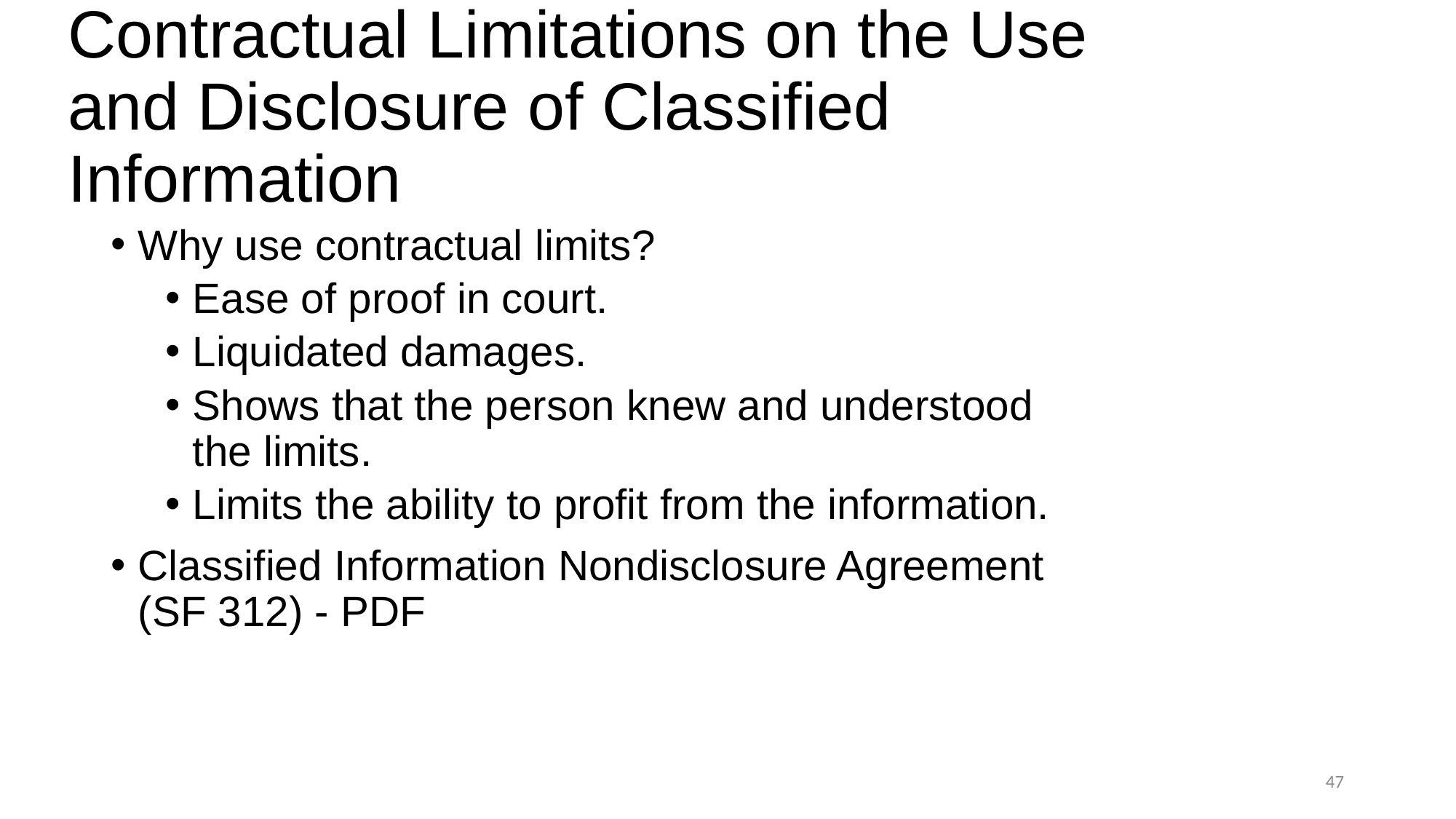

# Contractual Limitations on the Use and Disclosure of Classified Information
Why use contractual limits?
Ease of proof in court.
Liquidated damages.
Shows that the person knew and understood the limits.
Limits the ability to profit from the information.
Classified Information Nondisclosure Agreement (SF 312) - PDF
47